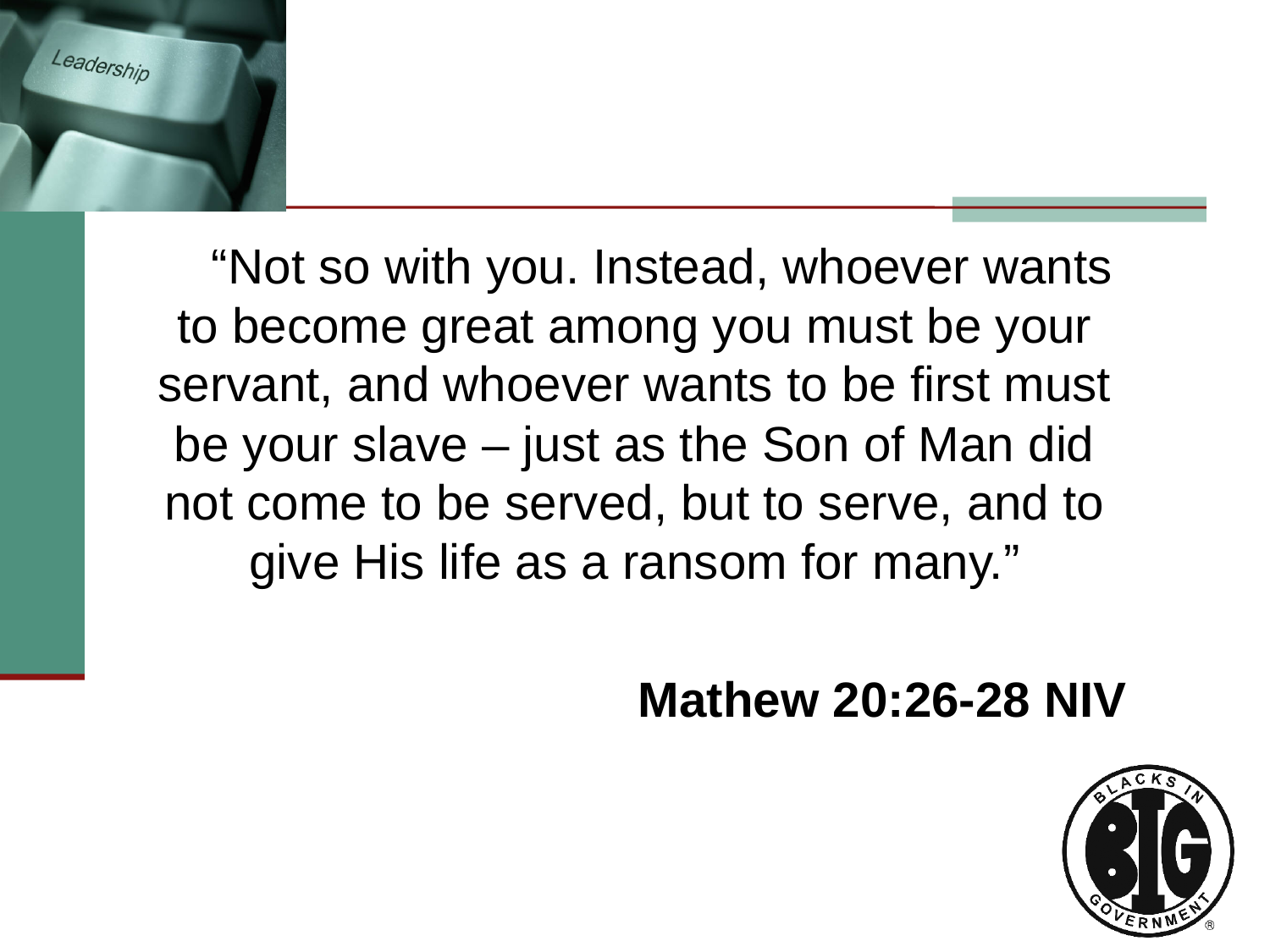

#
    “Not so with you. Instead, whoever wants to become great among you must be your servant, and whoever wants to be first must be your slave – just as the Son of Man did not come to be served, but to serve, and to give His life as a ransom for many.”

Mathew 20:26-28 NIV